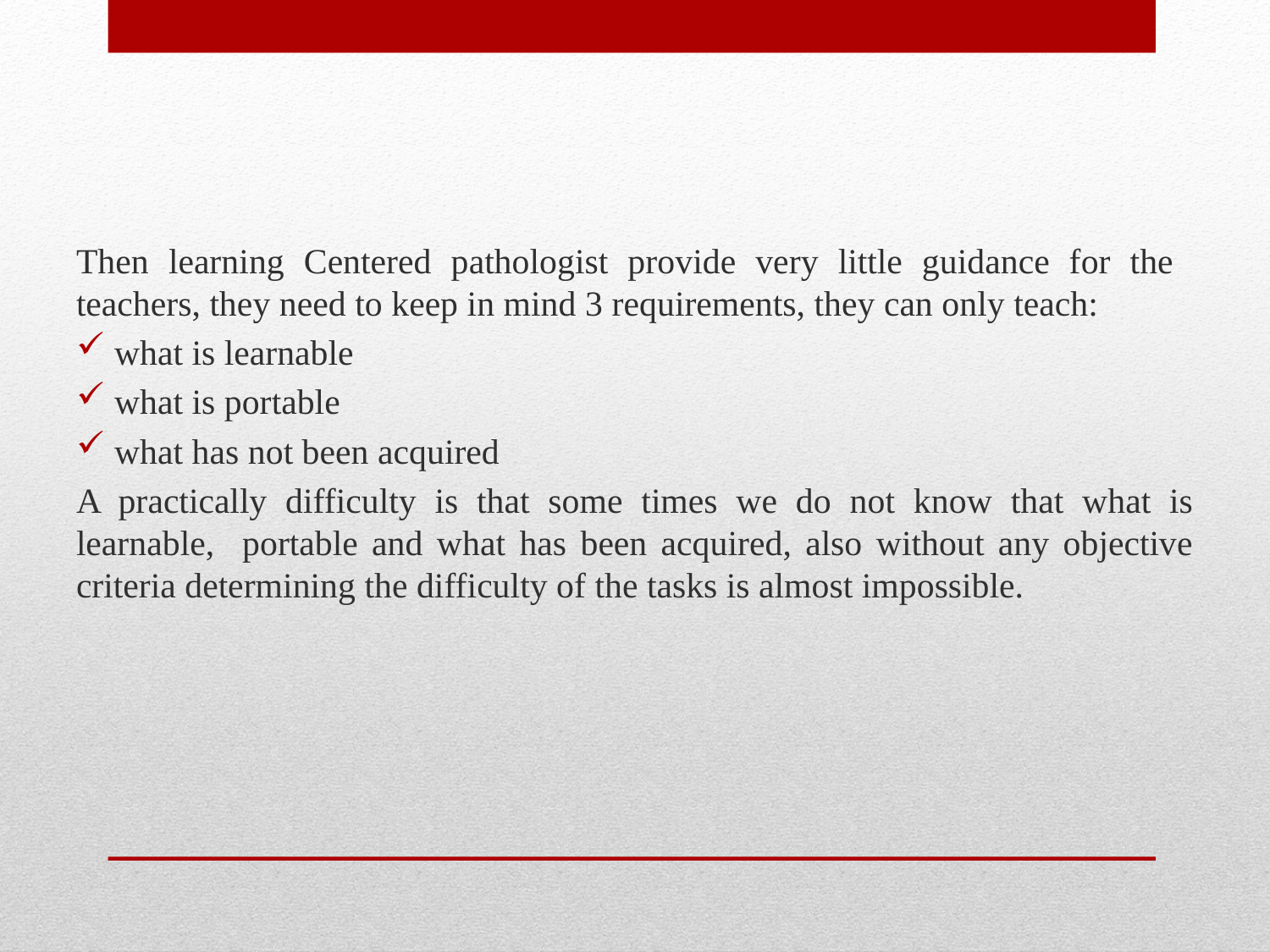

Then learning Centered pathologist provide very little guidance for the  teachers, they need to keep in mind 3 requirements, they can only teach:
what is learnable
what is portable
what has not been acquired
A practically difficulty is that some times we do not know that what is learnable,  portable and what has been acquired, also without any objective criteria determining the difficulty of the tasks is almost impossible.